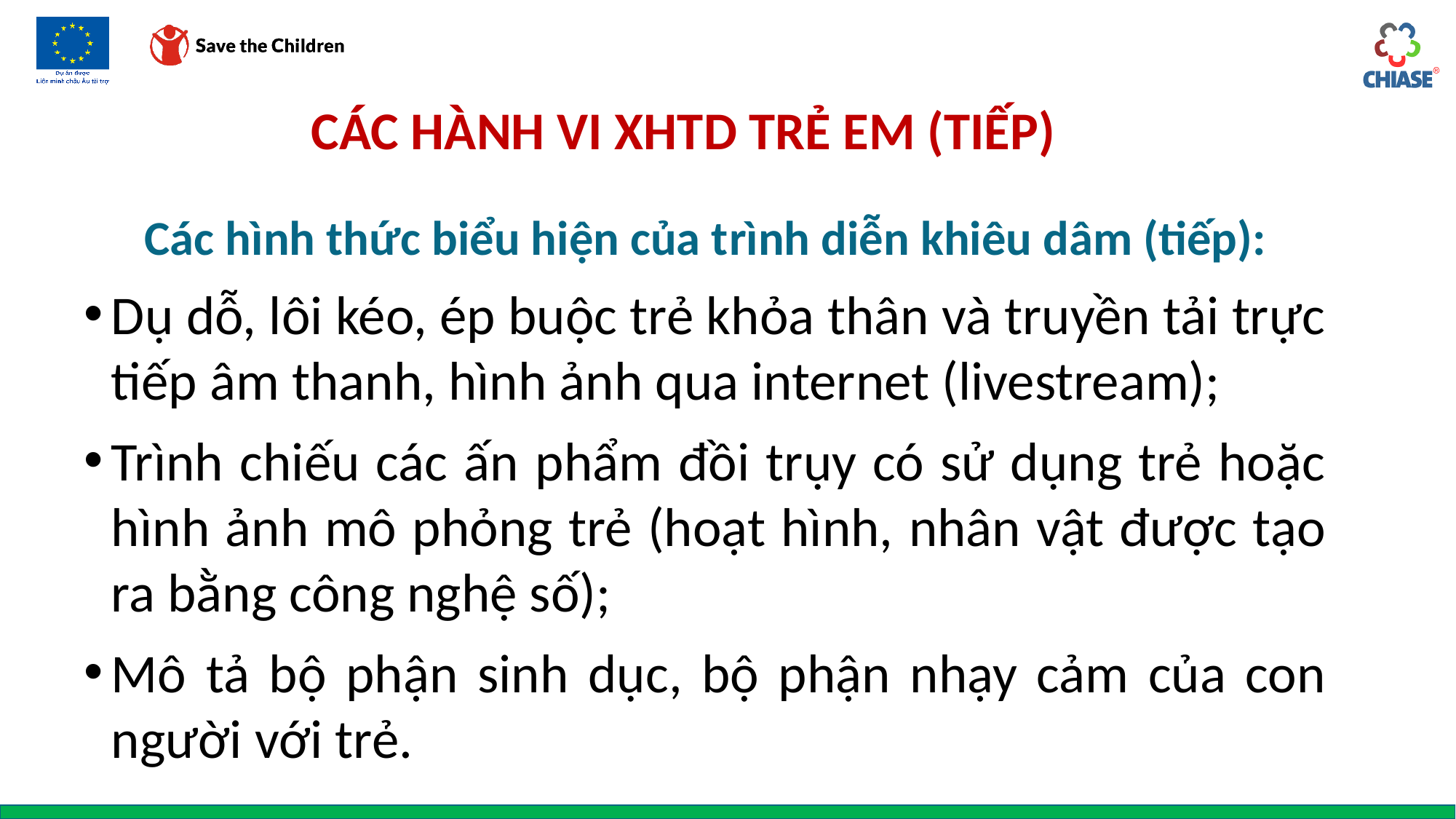

# CÁc hành vi XHTD trẻ em (tiếp)
Các hình thức biểu hiện của trình diễn khiêu dâm (tiếp):
Dụ dỗ, lôi kéo, ép buộc trẻ khỏa thân và truyền tải trực tiếp âm thanh, hình ảnh qua internet (livestream);
Trình chiếu các ấn phẩm đồi trụy có sử dụng trẻ hoặc hình ảnh mô phỏng trẻ (hoạt hình, nhân vật được tạo ra bằng công nghệ số);
Mô tả bộ phận sinh dục, bộ phận nhạy cảm của con người với trẻ.